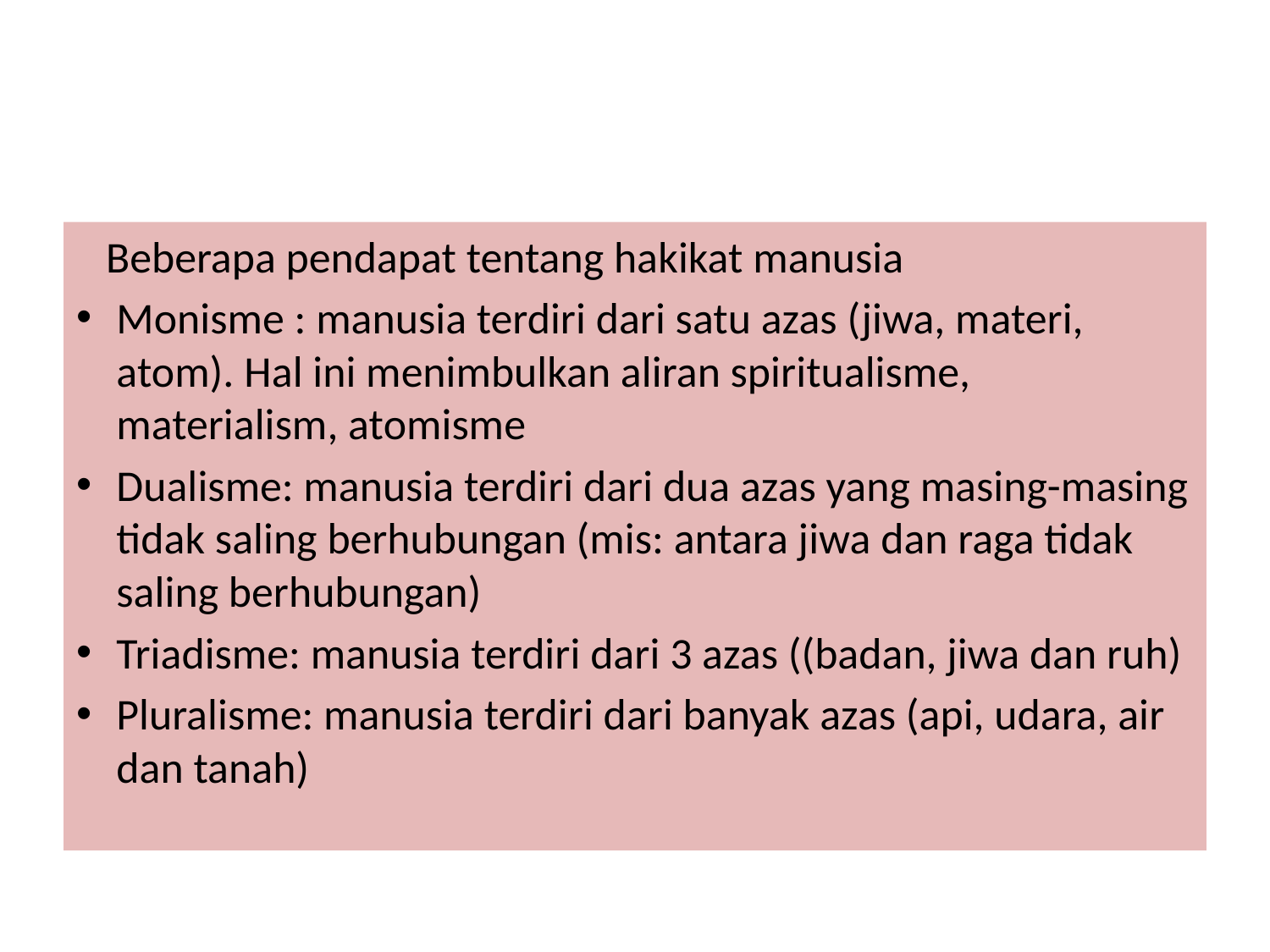

Beberapa pendapat tentang hakikat manusia
Monisme : manusia terdiri dari satu azas (jiwa, materi, atom). Hal ini menimbulkan aliran spiritualisme, materialism, atomisme
Dualisme: manusia terdiri dari dua azas yang masing-masing tidak saling berhubungan (mis: antara jiwa dan raga tidak saling berhubungan)
Triadisme: manusia terdiri dari 3 azas ((badan, jiwa dan ruh)
Pluralisme: manusia terdiri dari banyak azas (api, udara, air dan tanah)